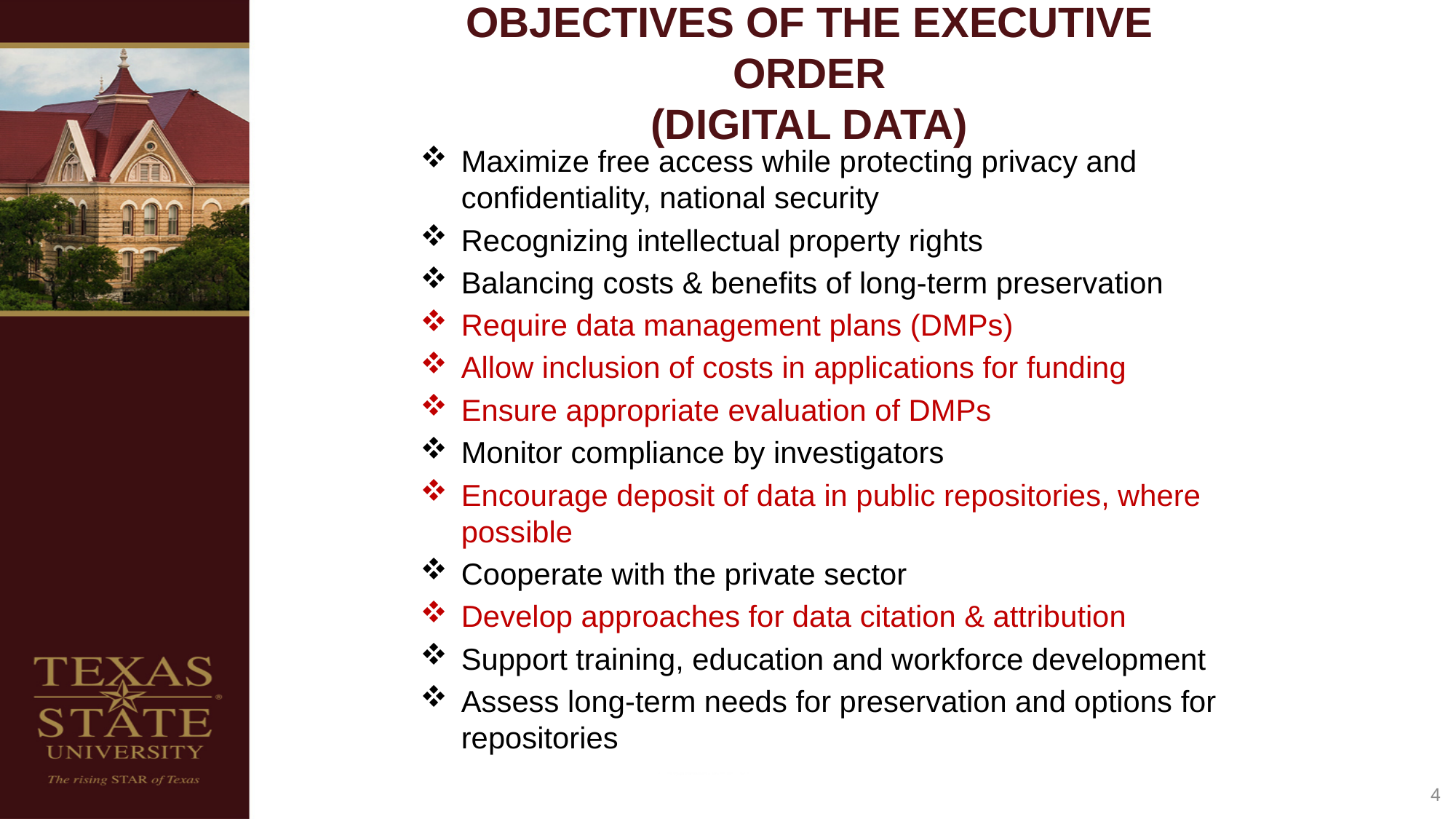

# Objectives of the executive order (Digital data)
Maximize free access while protecting privacy and confidentiality, national security
Recognizing intellectual property rights
Balancing costs & benefits of long-term preservation
Require data management plans (DMPs)
Allow inclusion of costs in applications for funding
Ensure appropriate evaluation of DMPs
Monitor compliance by investigators
Encourage deposit of data in public repositories, where possible
Cooperate with the private sector
Develop approaches for data citation & attribution
Support training, education and workforce development
Assess long-term needs for preservation and options for repositories

4